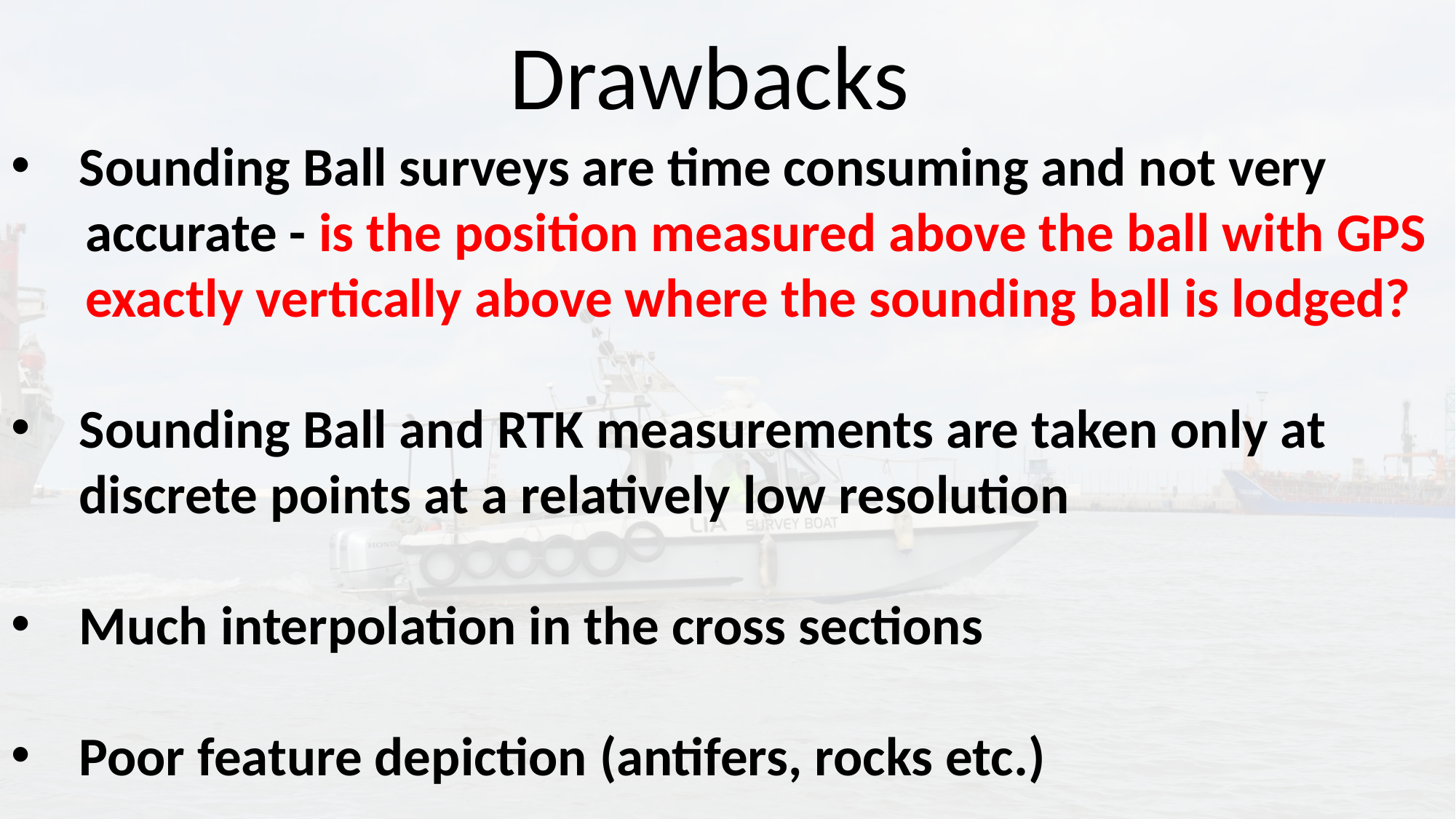

# Drawbacks
Sounding Ball surveys are time consuming and not very
      accurate - is the position measured above the ball with GPS
      exactly vertically above where the sounding ball is lodged?

Sounding Ball and RTK measurements are taken only at discrete points at a relatively low resolution

Much interpolation in the cross sections

Poor feature depiction (antifers, rocks etc.)